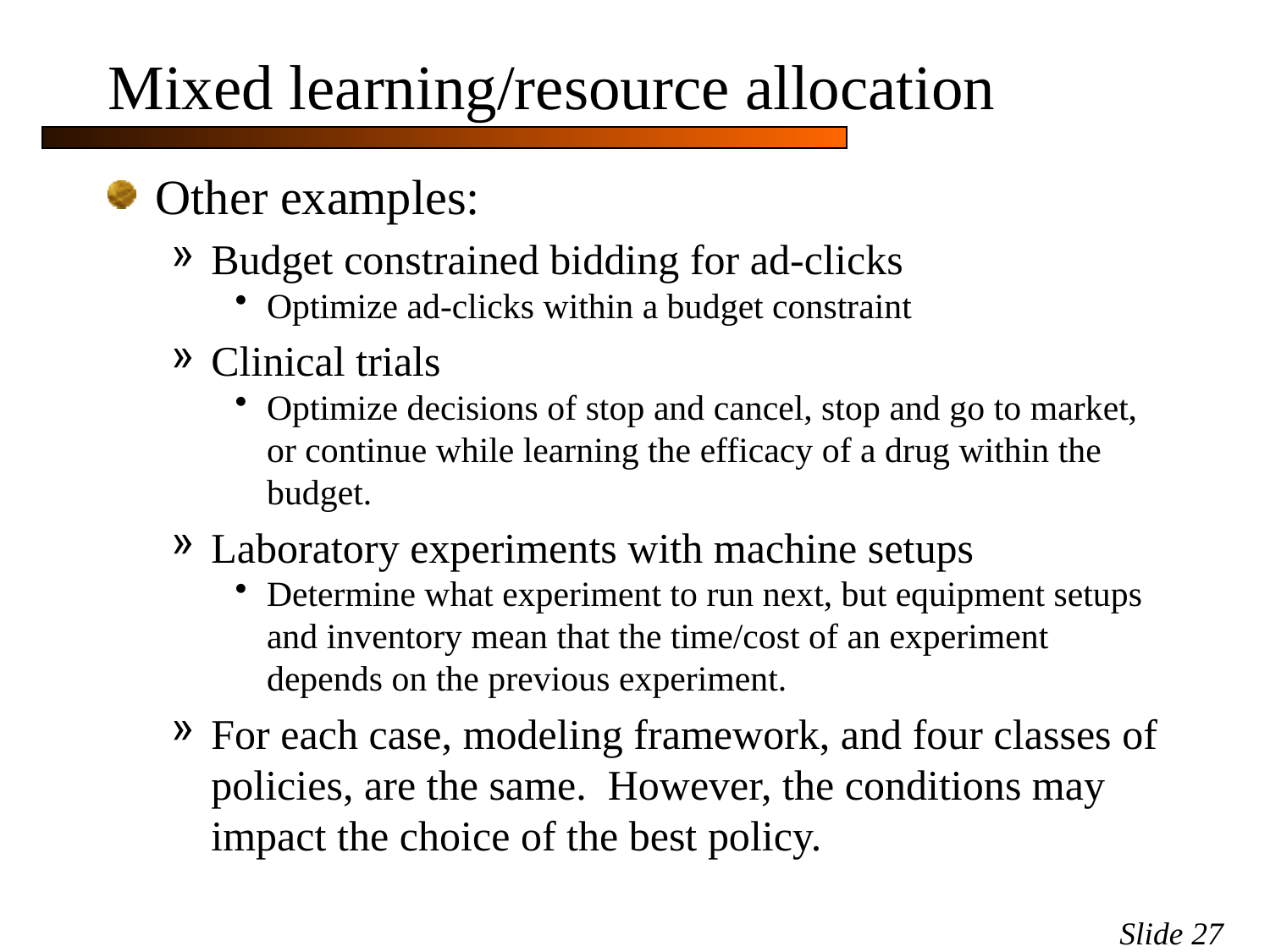

# Mixed learning/resource allocation
Other examples:
Budget constrained bidding for ad-clicks
Optimize ad-clicks within a budget constraint
Clinical trials
Optimize decisions of stop and cancel, stop and go to market, or continue while learning the efficacy of a drug within the budget.
Laboratory experiments with machine setups
Determine what experiment to run next, but equipment setups and inventory mean that the time/cost of an experiment depends on the previous experiment.
For each case, modeling framework, and four classes of policies, are the same.  However, the conditions may impact the choice of the best policy.
Slide 27